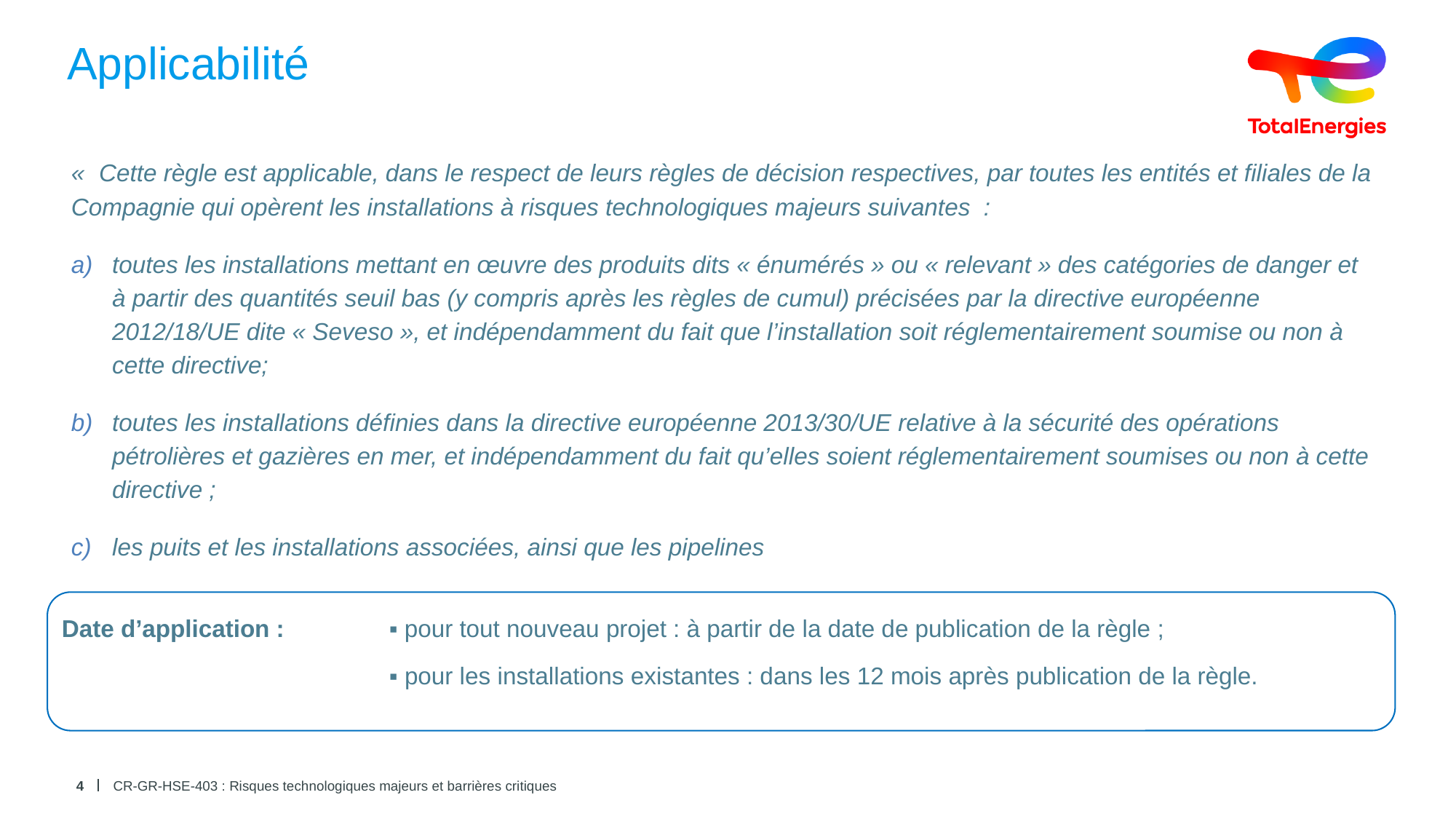

# Applicabilité
«  Cette règle est applicable, dans le respect de leurs règles de décision respectives, par toutes les entités et filiales de la Compagnie qui opèrent les installations à risques technologiques majeurs suivantes  :
toutes les installations mettant en œuvre des produits dits « énumérés » ou « relevant » des catégories de danger et à partir des quantités seuil bas (y compris après les règles de cumul) précisées par la directive européenne 2012/18/UE dite « Seveso », et indépendamment du fait que l’installation soit réglementairement soumise ou non à cette directive;
toutes les installations définies dans la directive européenne 2013/30/UE relative à la sécurité des opérations pétrolières et gazières en mer, et indépendamment du fait qu’elles soient réglementairement soumises ou non à cette directive ;
les puits et les installations associées, ainsi que les pipelines

Date d’application : 	▪ pour tout nouveau projet : à partir de la date de publication de la règle ;
			▪ pour les installations existantes : dans les 12 mois après publication de la règle.
4
CR-GR-HSE-403 : Risques technologiques majeurs et barrières critiques